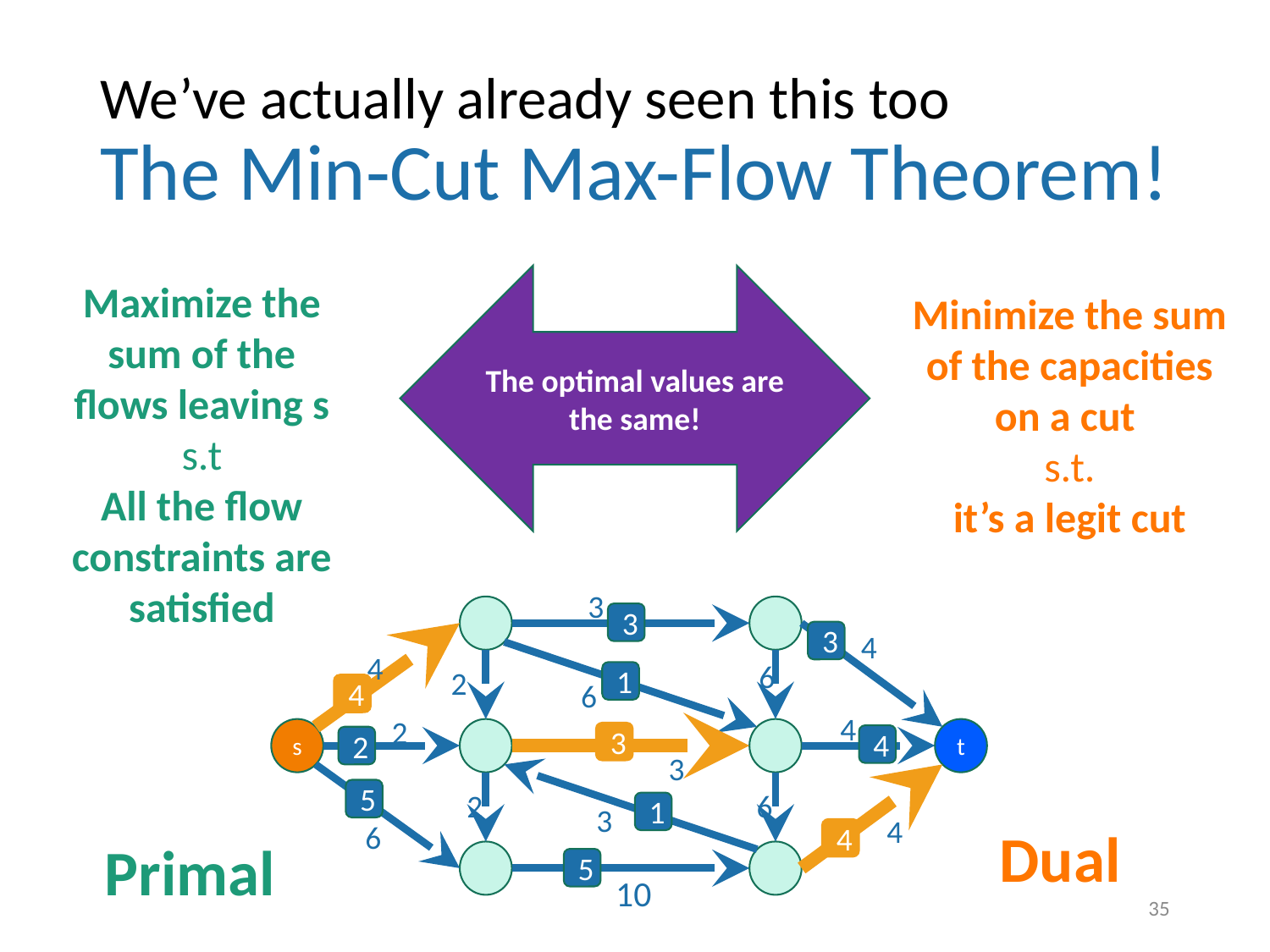

# We’ve actually already seen this too The Min-Cut Max-Flow Theorem!
The optimal values are the same!
Maximize the sum of the flows leaving s
s.t
All the flow constraints are satisfied
Minimize the sum of the capacities on a cut
s.t.
it’s a legit cut
3

4
6
2
t

s
3
3
6

3
3
1
4
3
4
2
5
1
4
5
4
6
2
4
6
2
4
10
Dual
Primal
35